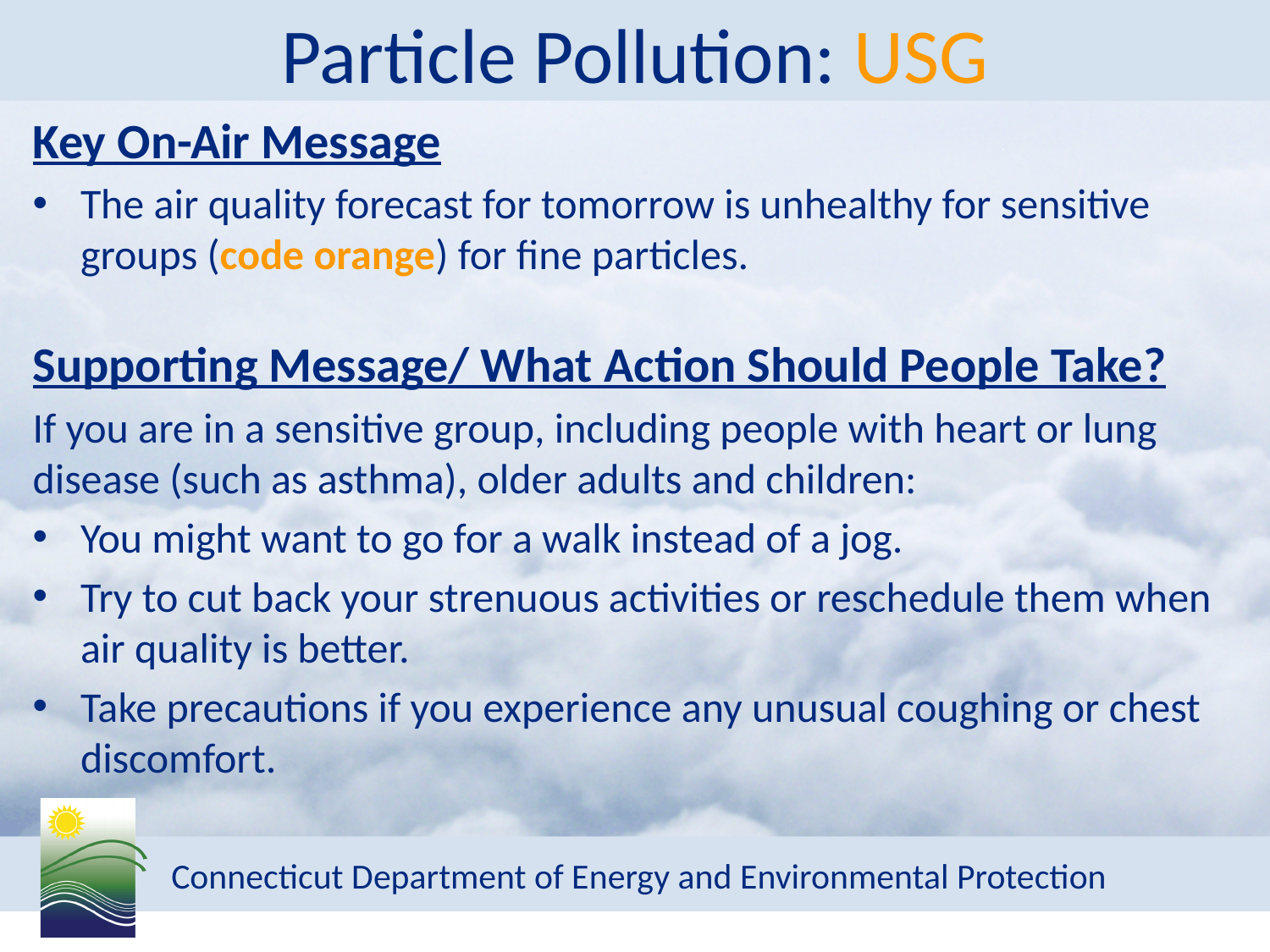

# Particle Pollution: USG
Key On-Air Message
The air quality forecast for tomorrow is unhealthy for sensitive groups (code orange) for fine particles.

Supporting Message/ What Action Should People Take?
If you are in a sensitive group, including people with heart or lung disease (such as asthma), older adults and children:
You might want to go for a walk instead of a jog.
Try to cut back your strenuous activities or reschedule them when air quality is better.
Take precautions if you experience any unusual coughing or chest discomfort.